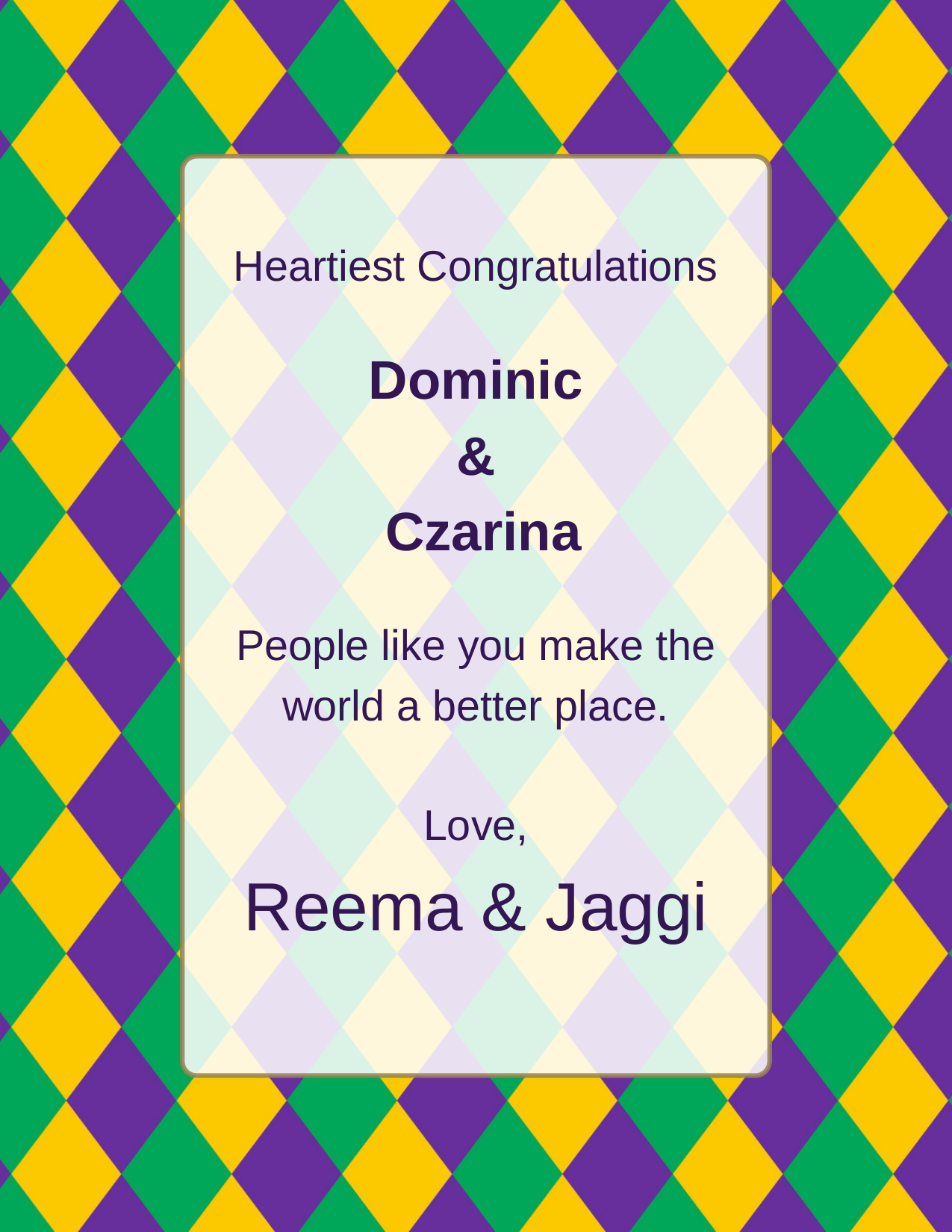

Heartiest Congratulations

Dominic
&
 Czarina

People like you make the world a better place.

Love,
Reema & Jaggi